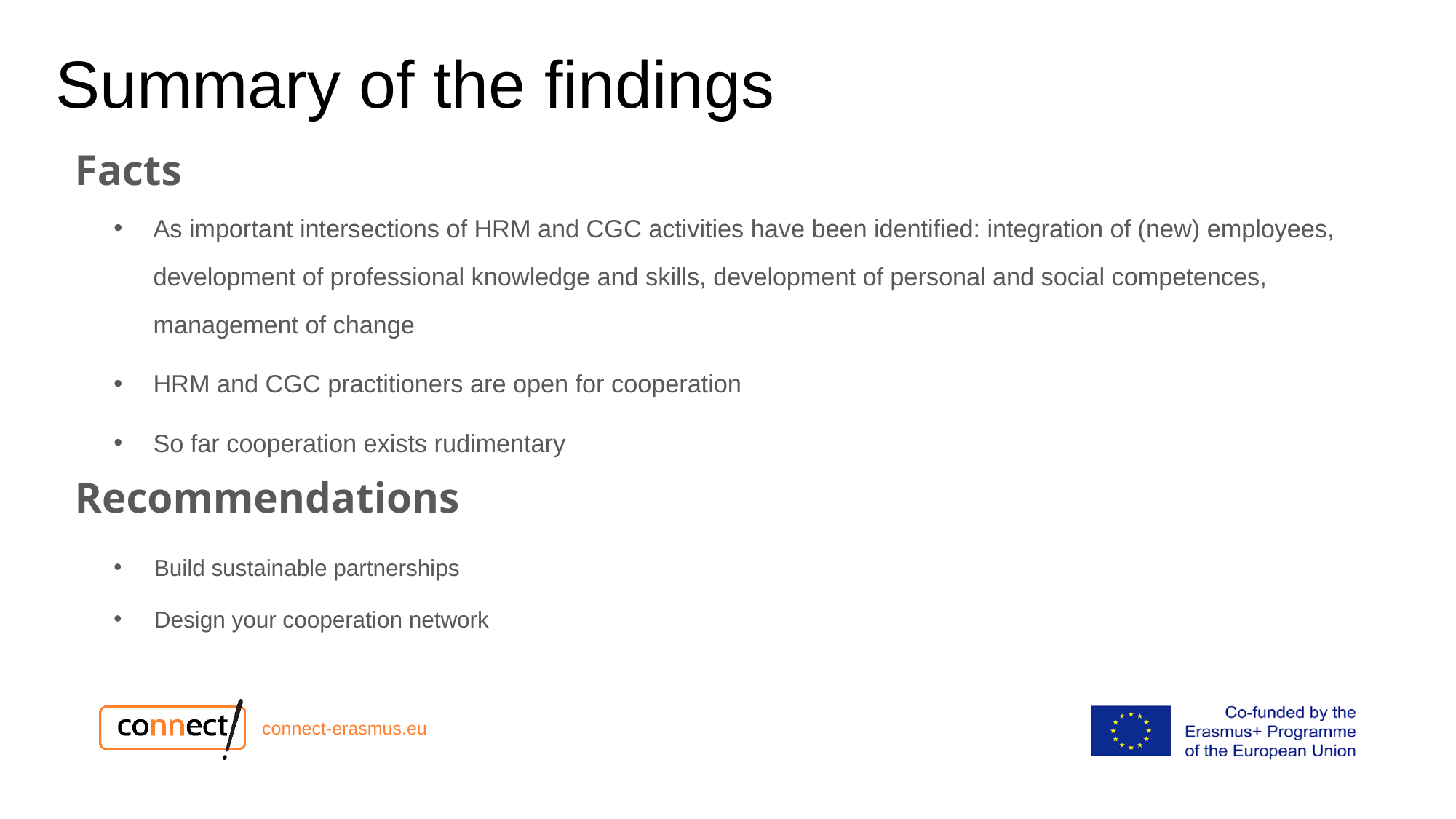

# Summary of the findings
Facts
As important intersections of HRM and CGC activities have been identified: integration of (new) employees, development of professional knowledge and skills, development of personal and social competences, management of change
HRM and CGC practitioners are open for cooperation
So far cooperation exists rudimentary

Recommendations

Build sustainable partnerships
Design your cooperation network
connect-erasmus.eu